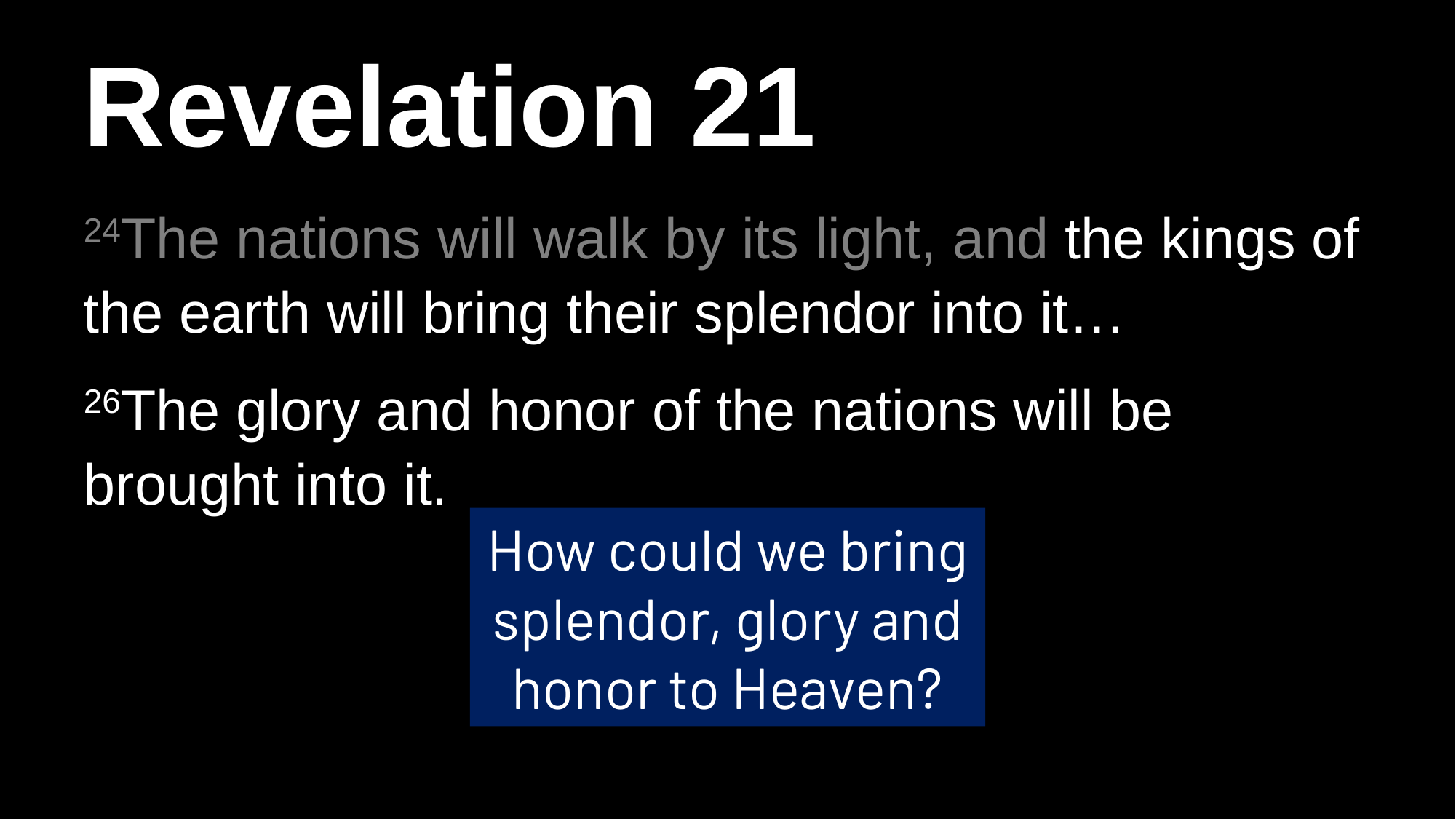

# Revelation 21
24The nations will walk by its light, and the kings of the earth will bring their splendor into it…
26The glory and honor of the nations will be brought into it.
How could we bring splendor, glory and honor to Heaven?